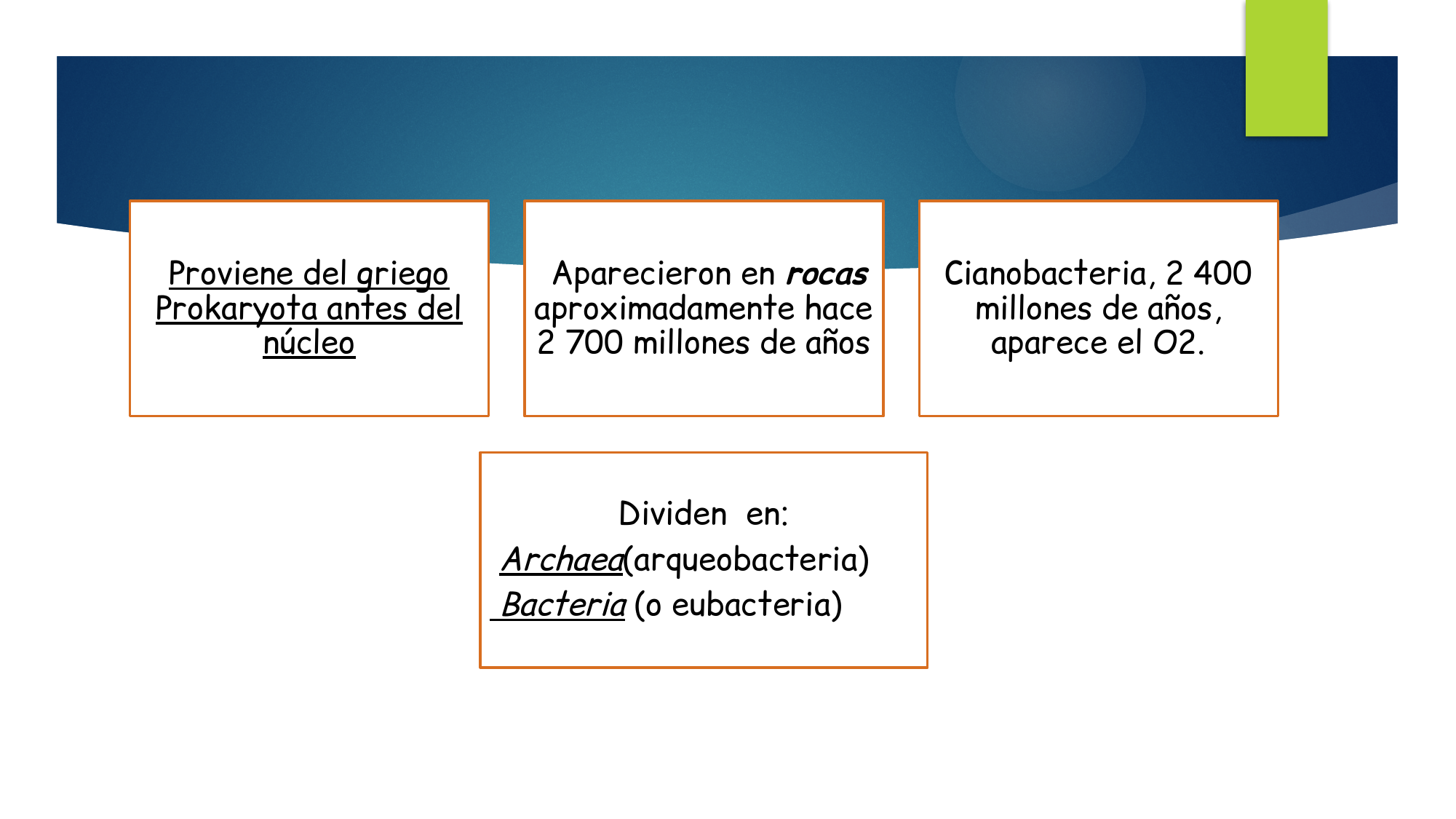

Proviene del griego Prokaryota antes del núcleo
 Aparecieron en rocas aproximadamente hace 2 700 millones de años
Cianobacteria, 2 400 millones de años, aparece el O2.
Dividen  en:
 Archaea(arqueobacteria)
 Bacteria (o eubacteria)